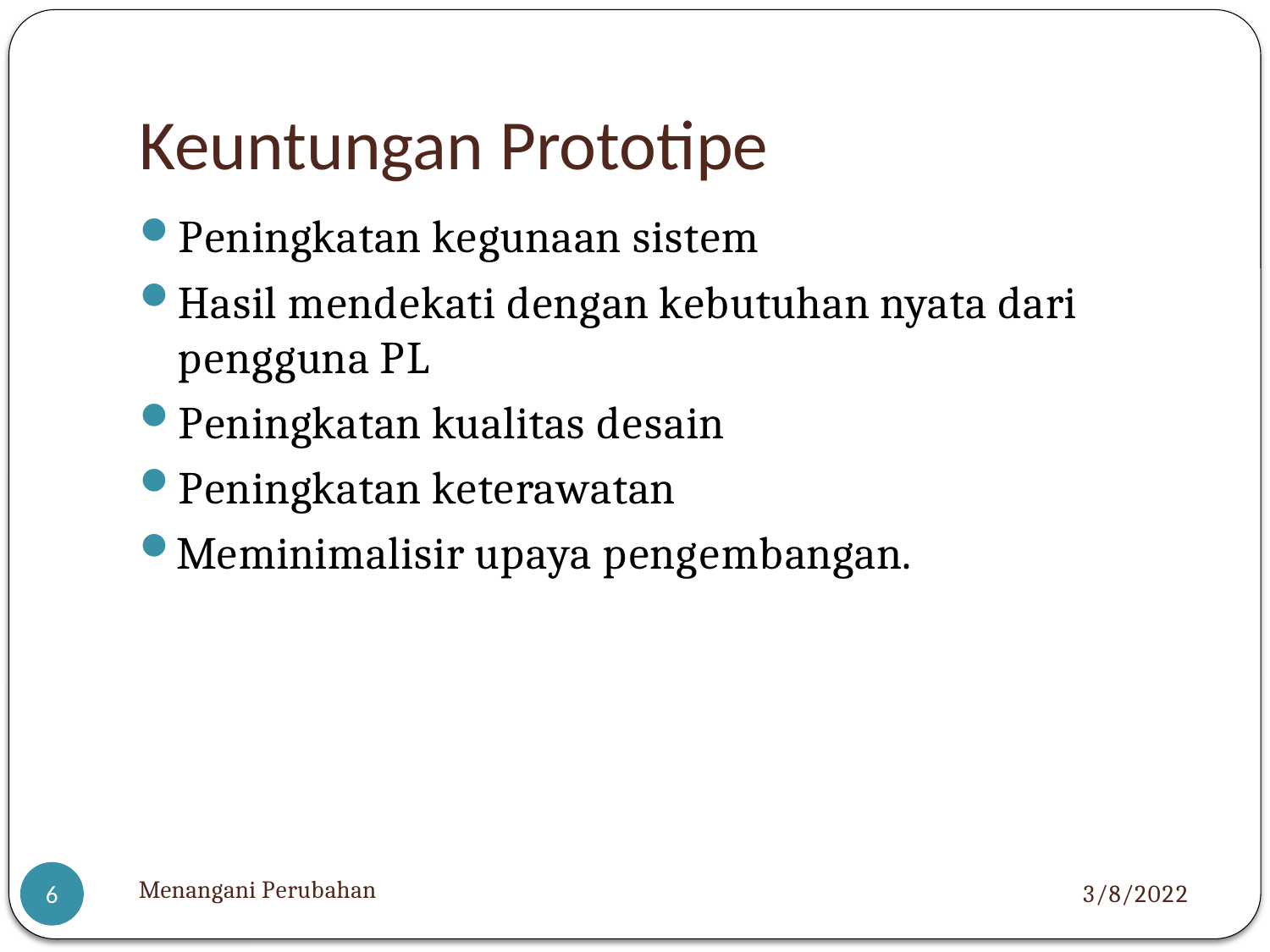

# Keuntungan Prototipe
Peningkatan kegunaan sistem
Hasil mendekati dengan kebutuhan nyata dari pengguna PL
Peningkatan kualitas desain
Peningkatan keterawatan
Meminimalisir upaya pengembangan.
Menangani Perubahan
3/8/2022
6